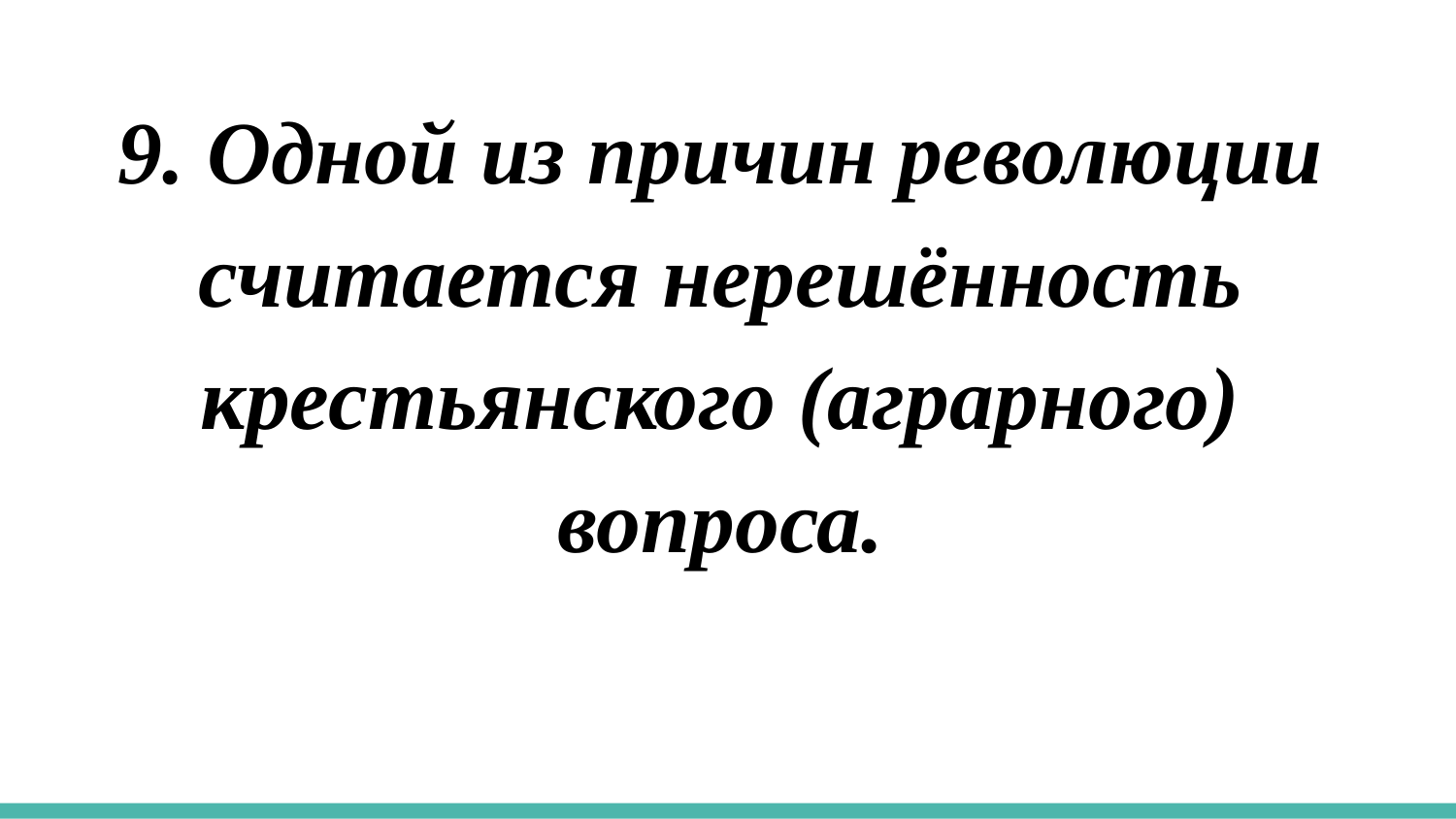

9. Одной из причин революции считается нерешённость крестьянского (аграрного) вопроса.